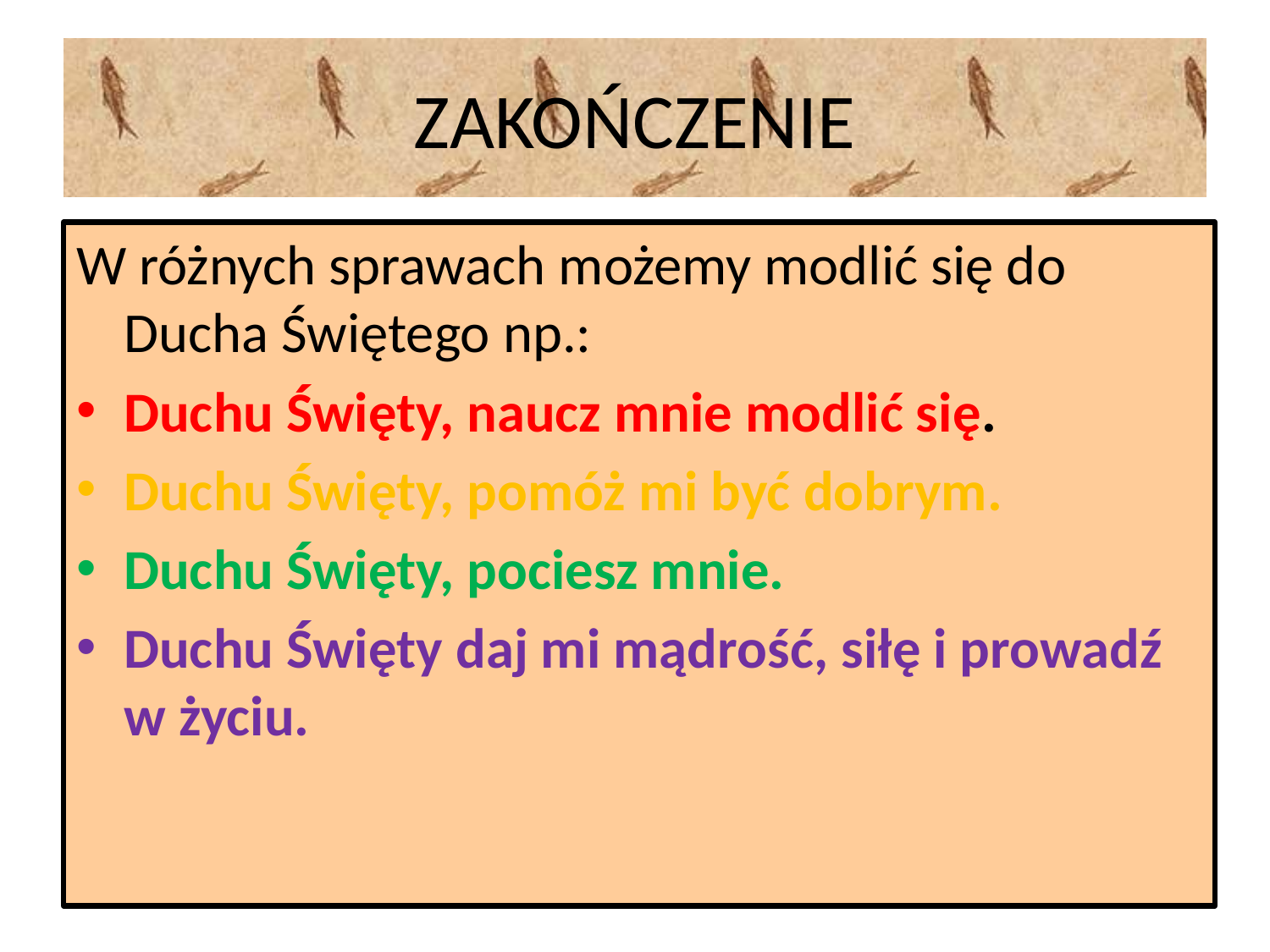

# ZAKOŃCZENIE
W różnych sprawach możemy modlić się do Ducha Świętego np.:
Duchu Święty, naucz mnie modlić się.
Duchu Święty, pomóż mi być dobrym.
Duchu Święty, pociesz mnie.
Duchu Święty daj mi mądrość, siłę i prowadź
w życiu.